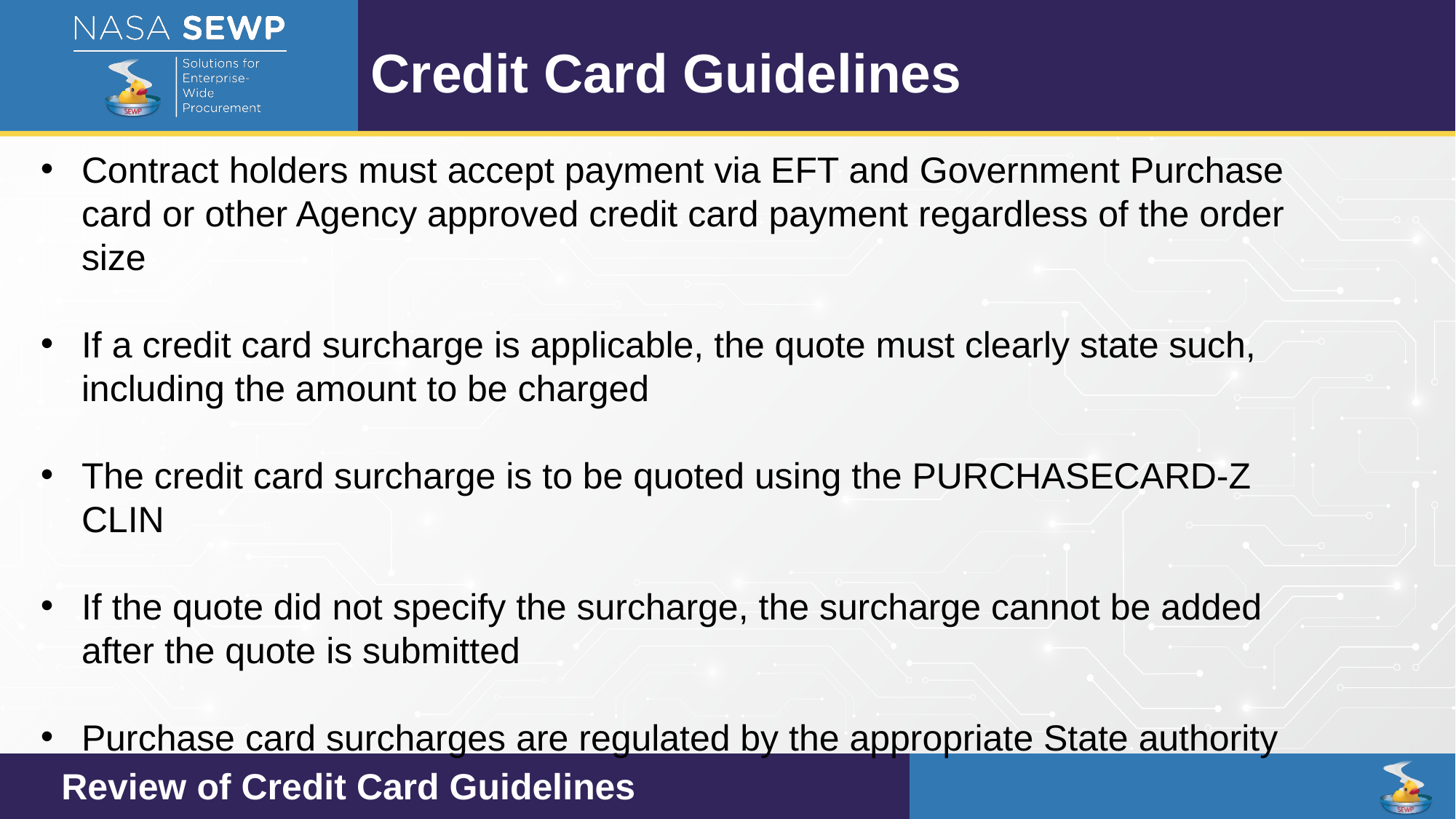

Credit Card Guidelines

Contract holders must accept payment via EFT and Government Purchase card or other Agency approved credit card payment regardless of the order size

If a credit card surcharge is applicable, the quote must clearly state such, including the amount to be charged

The credit card surcharge is to be quoted using the PURCHASECARD-Z CLIN

If the quote did not specify the surcharge, the surcharge cannot be added after the quote is submitted

Purchase card surcharges are regulated by the appropriate State authority
Review of Credit Card Guidelines